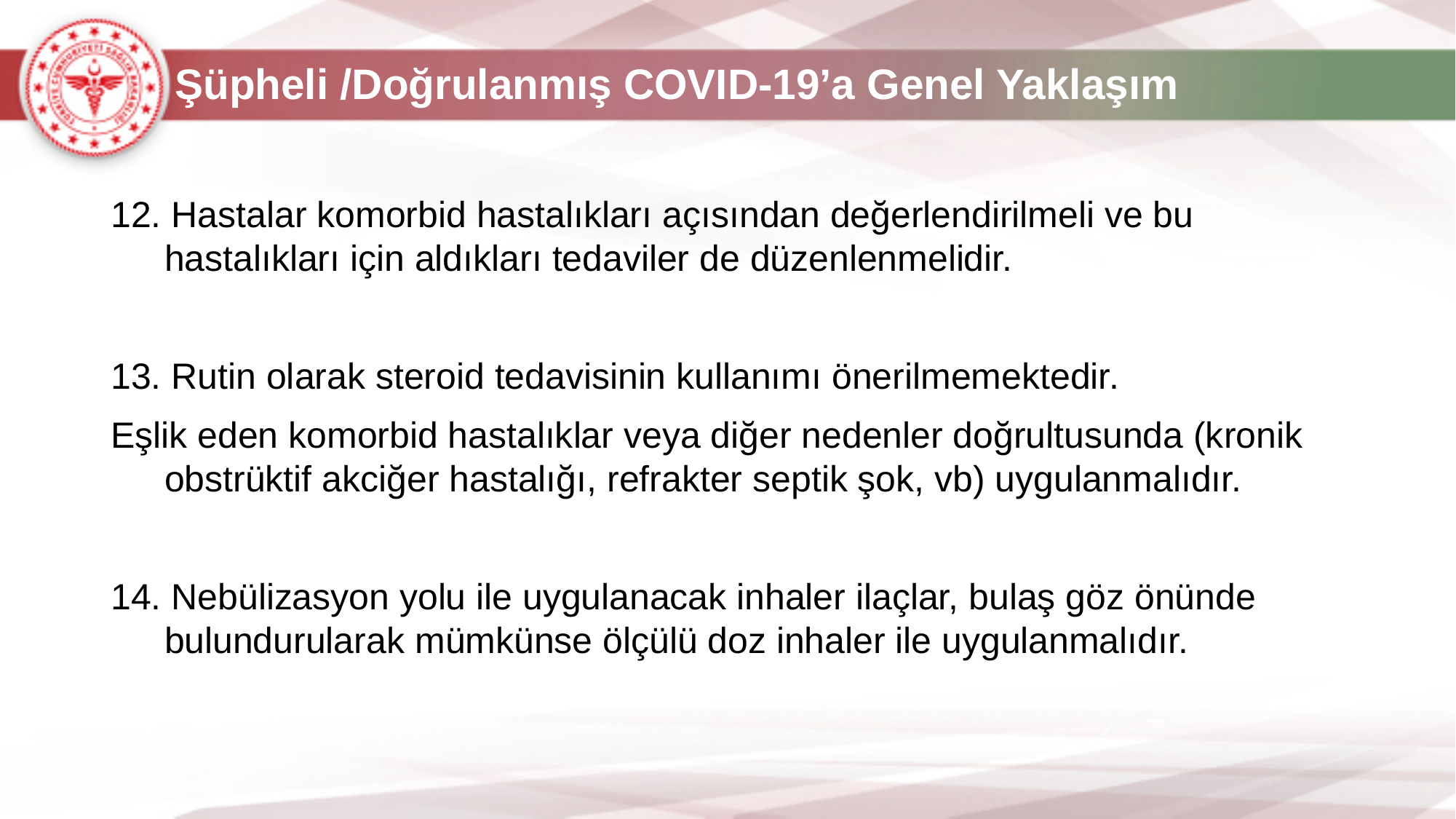

# Şüpheli /Doğrulanmış COVID-19’a Genel Yaklaşım

12. Hastalar komorbid hastalıkları açısından değerlendirilmeli ve bu hastalıkları için aldıkları tedaviler de düzenlenmelidir.

13. Rutin olarak steroid tedavisinin kullanımı önerilmemektedir.
Eşlik eden komorbid hastalıklar veya diğer nedenler doğrultusunda (kronik obstrüktif akciğer hastalığı, refrakter septik şok, vb) uygulanmalıdır.

14. Nebülizasyon yolu ile uygulanacak inhaler ilaçlar, bulaş göz önünde bulundurularak mümkünse ölçülü doz inhaler ile uygulanmalıdır.